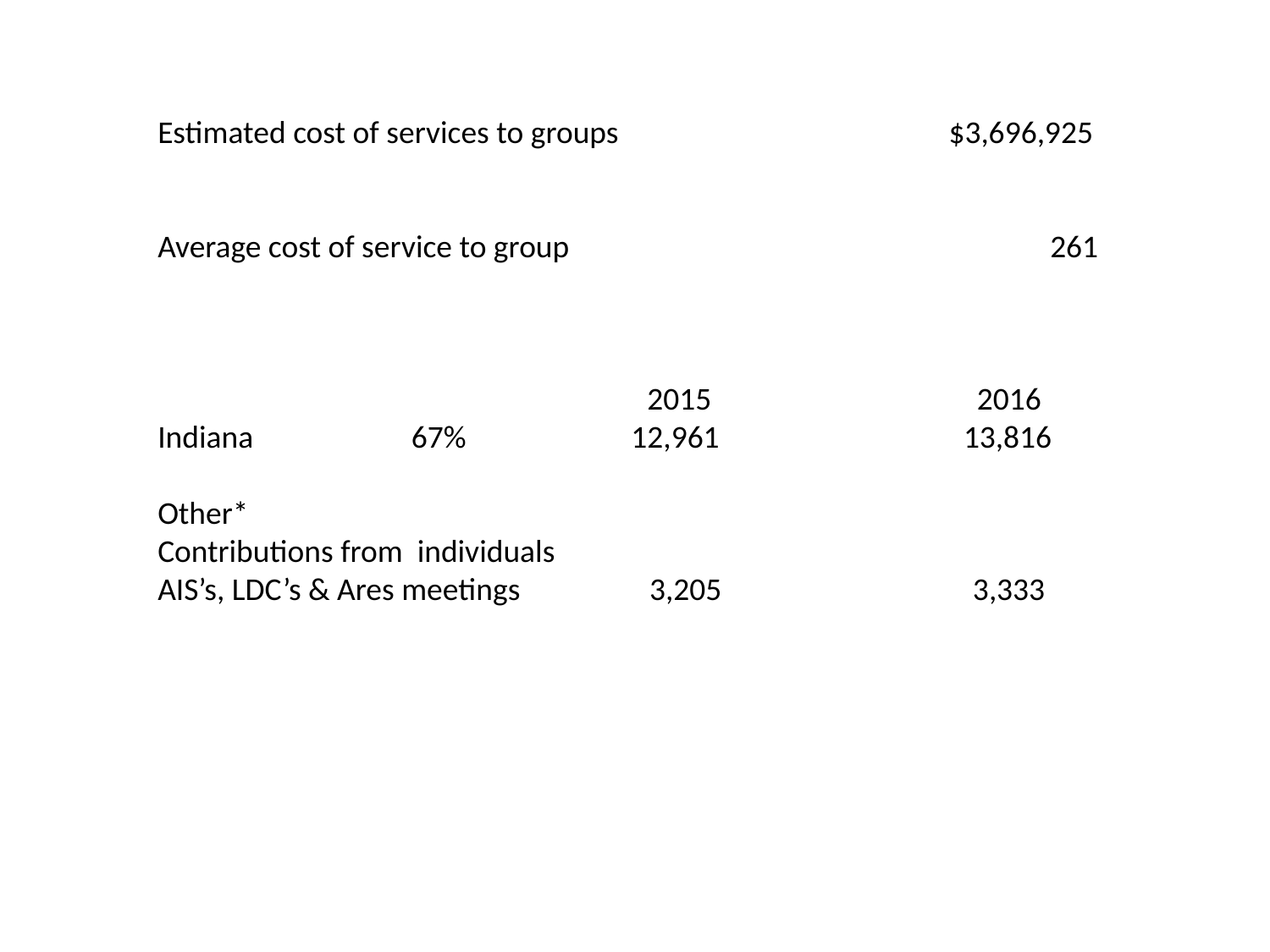

Estimated cost of services to groups                                              $3,696,925

Average cost of service to group                                                                   261

                                                                    2015                                     2016
Indiana                      67%                       12,961                                  13,816

Other*
Contributions from  individuals
AIS’s, LDC’s & Ares meetings                  3,205                                   3,333